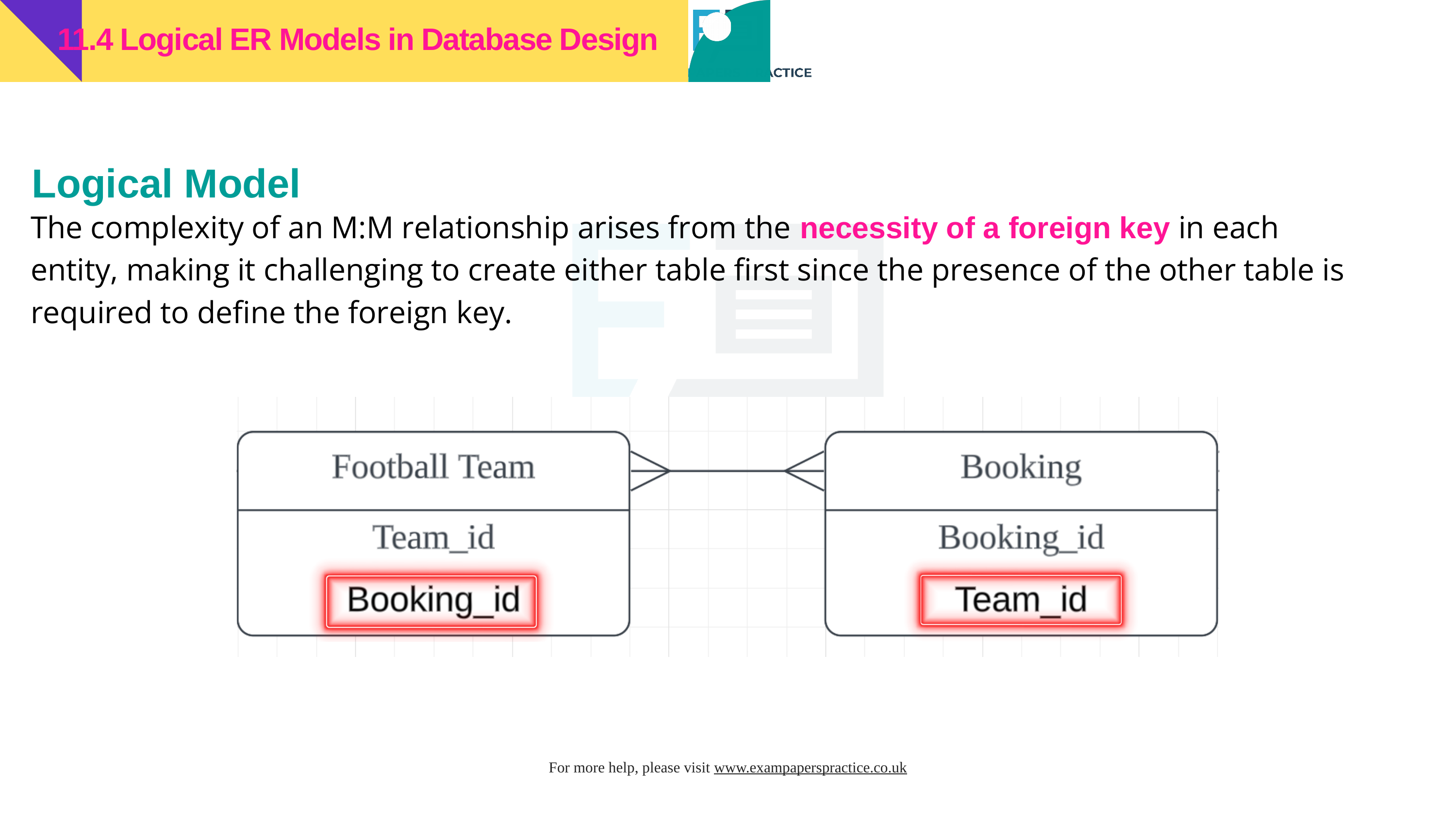

11.4 Logical ER Models in Database Design
Logical Model
The complexity of an M:M relationship arises from the necessity of a foreign key in each entity, making it challenging to create either table first since the presence of the other table is required to define the foreign key.